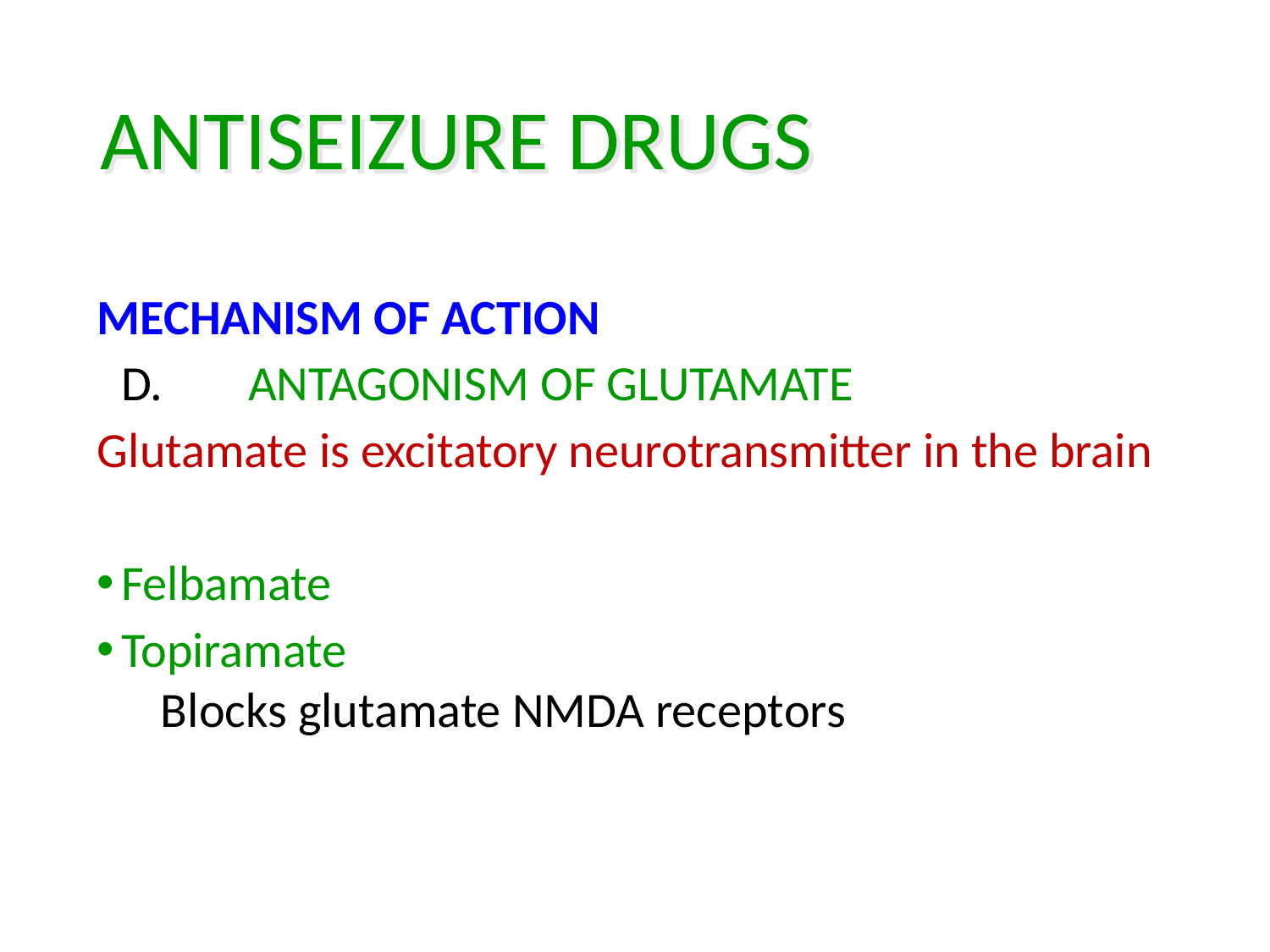

# ANTISEIZURE DRUGS
MECHANISM OF ACTION
	D.	ANTAGONISM OF GLUTAMATE
Glutamate is excitatory neurotransmitter in the brain

Felbamate
Topiramate
Blocks glutamate NMDA receptors